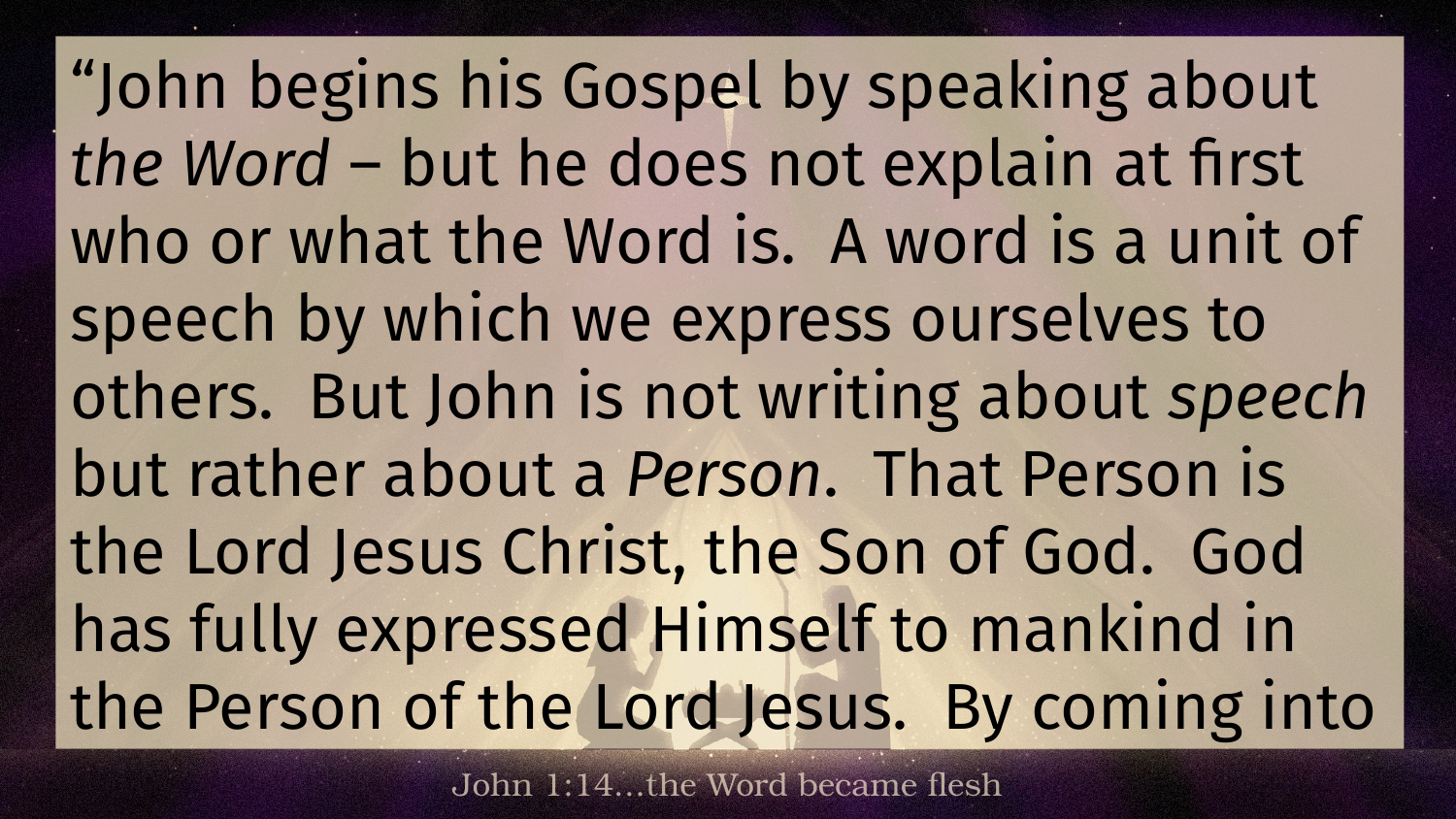

“John begins his Gospel by speaking about the Word – but he does not explain at first who or what the Word is.  A word is a unit of speech by which we express ourselves to others.  But John is not writing about speech but rather about a Person.  That Person is the Lord Jesus Christ, the Son of God.  God has fully expressed Himself to mankind in the Person of the Lord Jesus.  By coming into
John 1:14…the Word became flesh